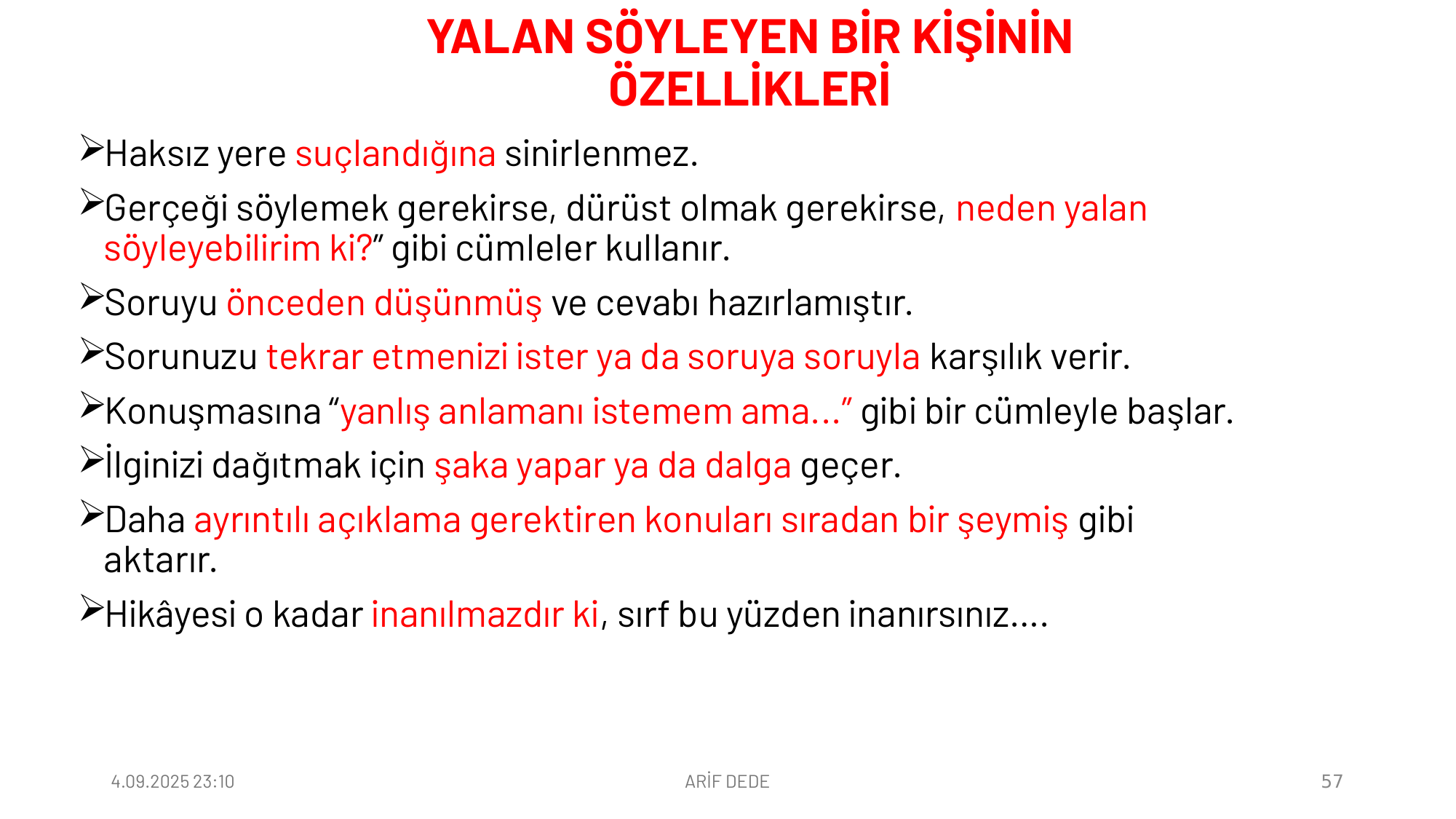

# YALAN SÖYLEYEN BİR KİŞİNİN ÖZELLİKLERİ
Haksız yere suçlandığına sinirlenmez.
Gerçeği söylemek gerekirse, dürüst olmak gerekirse, neden yalan söyleyebilirim ki?” gibi cümleler kullanır.
Soruyu önceden düşünmüş ve cevabı hazırlamıştır.
Sorunuzu tekrar etmenizi ister ya da soruya soruyla karşılık verir.
Konuşmasına “yanlış anlamanı istemem ama...” gibi bir cümleyle başlar.
İlginizi dağıtmak için şaka yapar ya da dalga geçer.
Daha ayrıntılı açıklama gerektiren konuları sıradan bir şeymiş gibi aktarır.
Hikâyesi o kadar inanılmazdır ki, sırf bu yüzden inanırsınız….

4.09.2025 23:10
ARİF DEDE
57